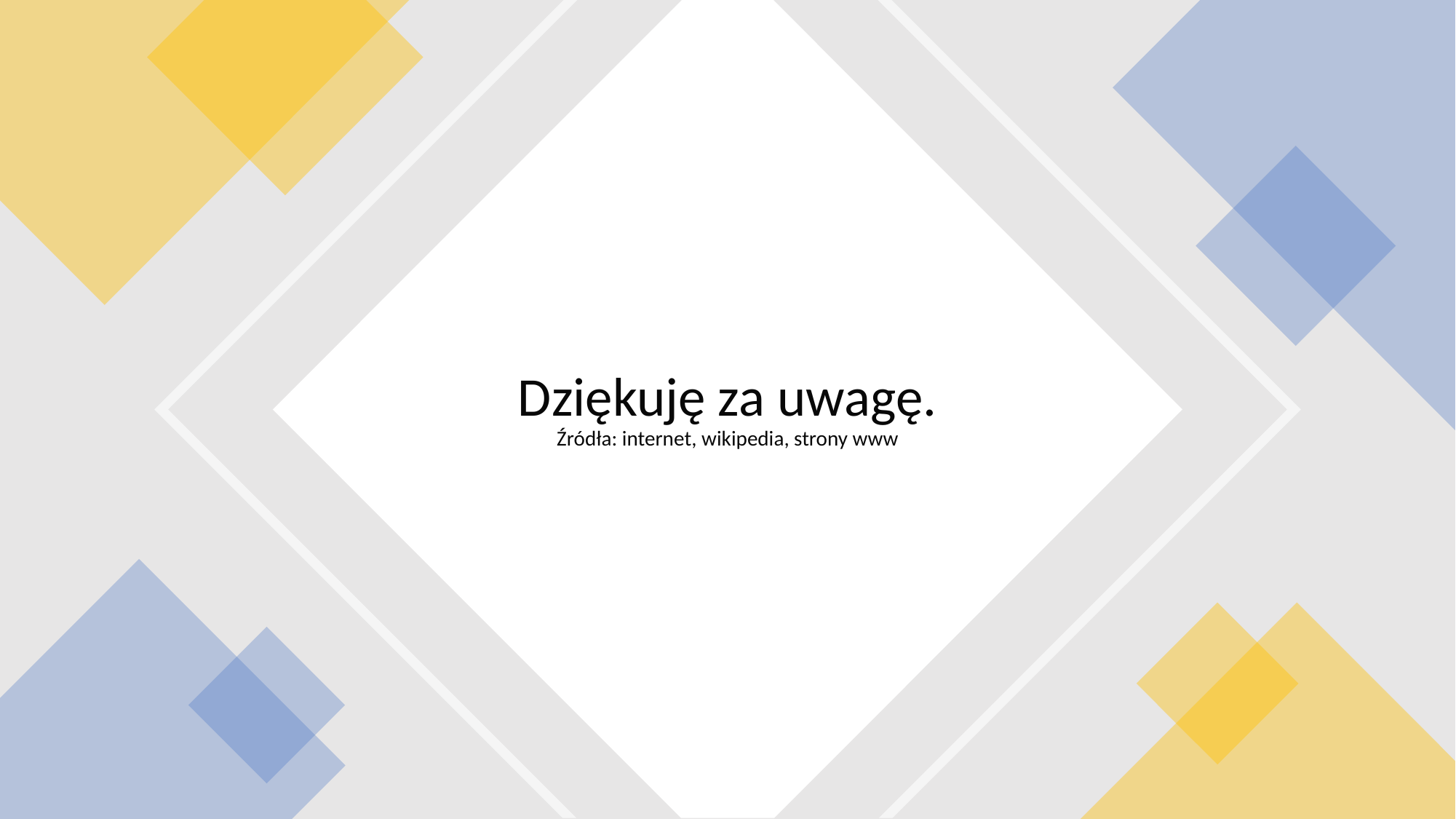

# Dziękuję za uwagę. Źródła: internet, wikipedia, strony www